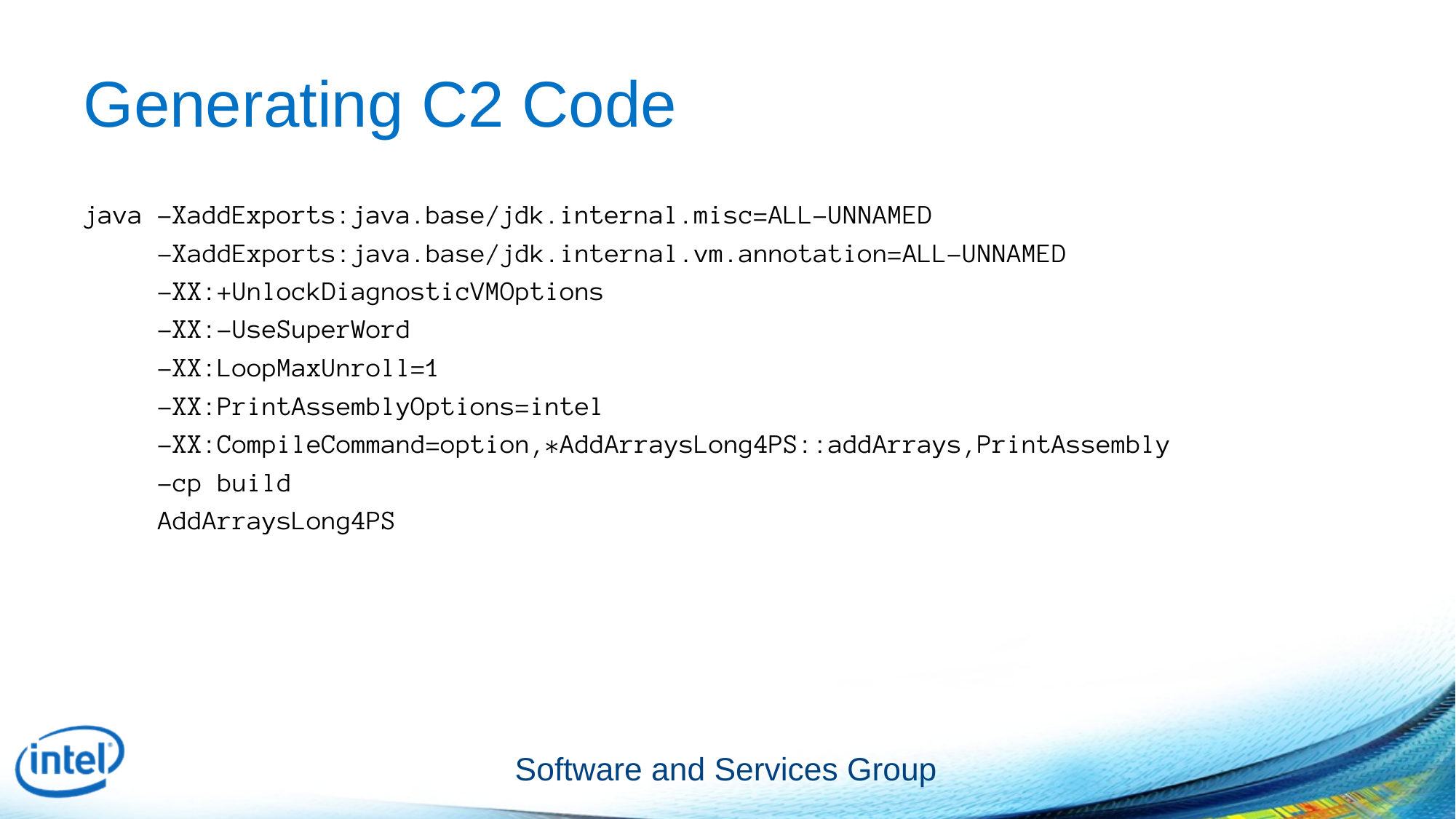

# Generating C2 Code
java -XaddExports:java.base/jdk.internal.misc=ALL-UNNAMED
     -XaddExports:java.base/jdk.internal.vm.annotation=ALL-UNNAMED
     -XX:+UnlockDiagnosticVMOptions
     -XX:-UseSuperWord
     -XX:LoopMaxUnroll=1
     -XX:PrintAssemblyOptions=intel
     -XX:CompileCommand=option,*AddArraysLong4PS::addArrays,PrintAssembly
     -cp build
     AddArraysLong4PS